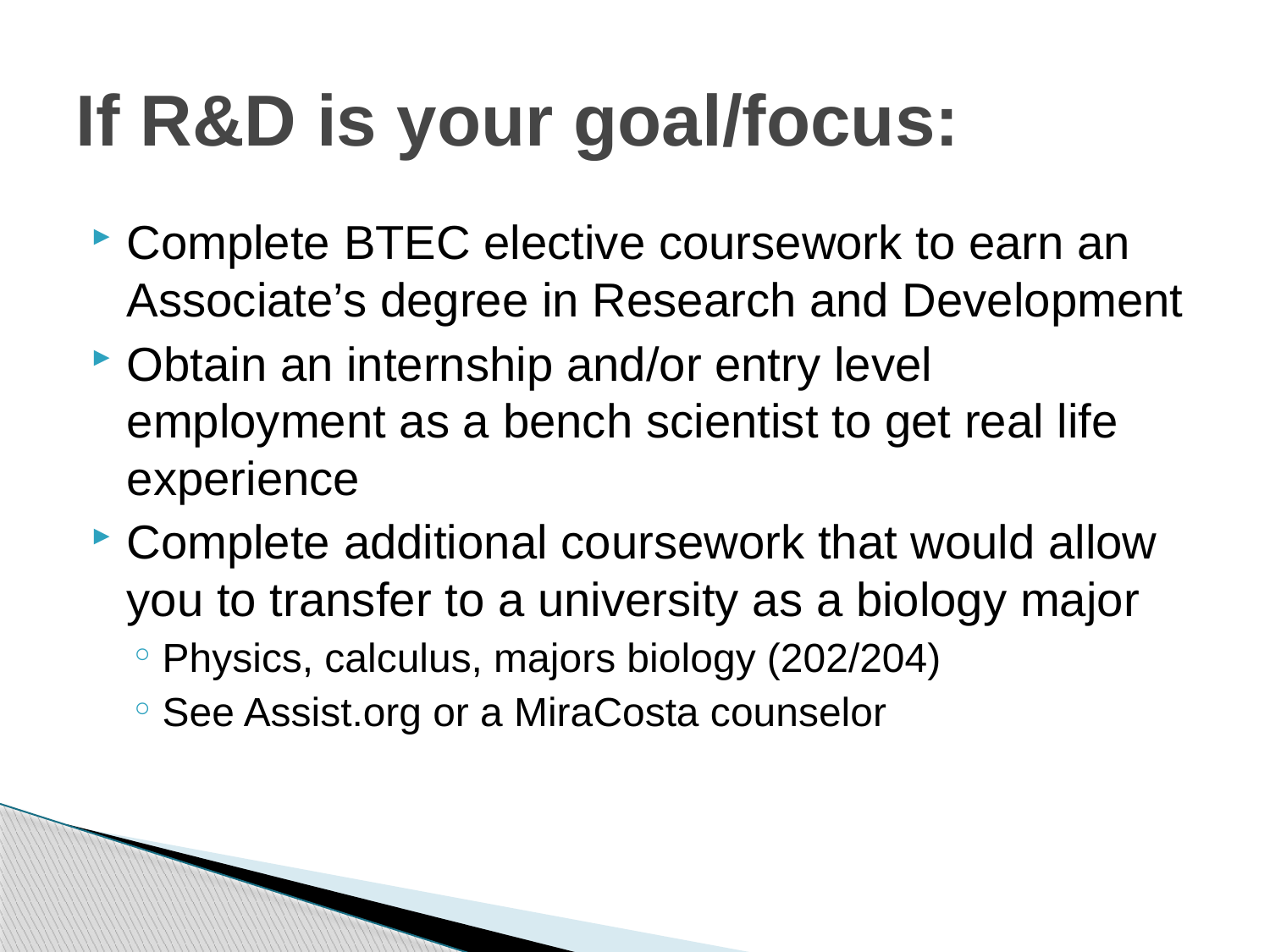

# If R&D is your goal/focus:
Complete BTEC elective coursework to earn an Associate’s degree in Research and Development
Obtain an internship and/or entry level employment as a bench scientist to get real life experience
Complete additional coursework that would allow you to transfer to a university as a biology major
Physics, calculus, majors biology (202/204)
See Assist.org or a MiraCosta counselor